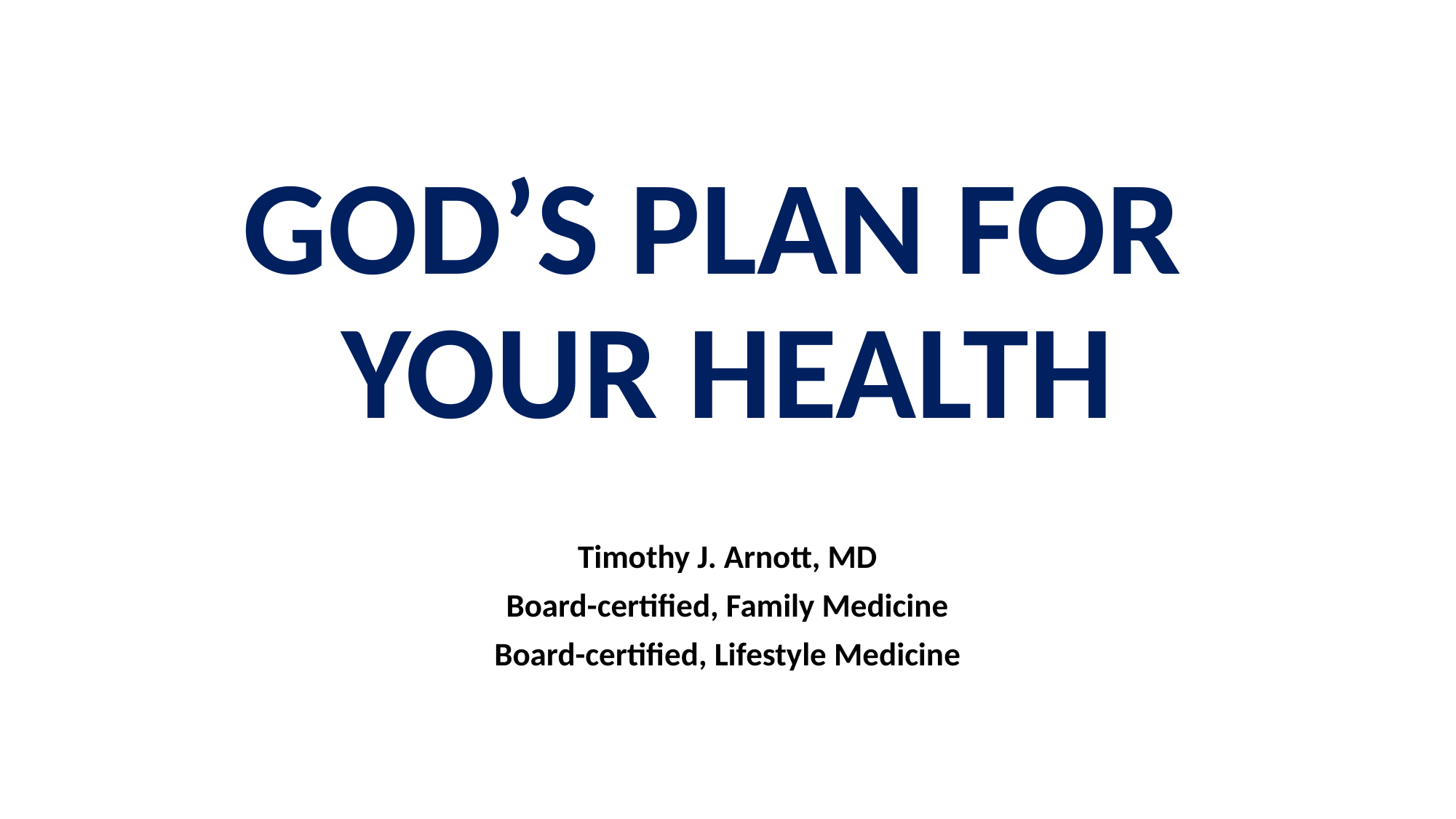

# GOD’S PLAN FOR  YOUR HEALTH

Timothy J. Arnott, MD
Board-certified, Family Medicine
Board-certified, Lifestyle Medicine